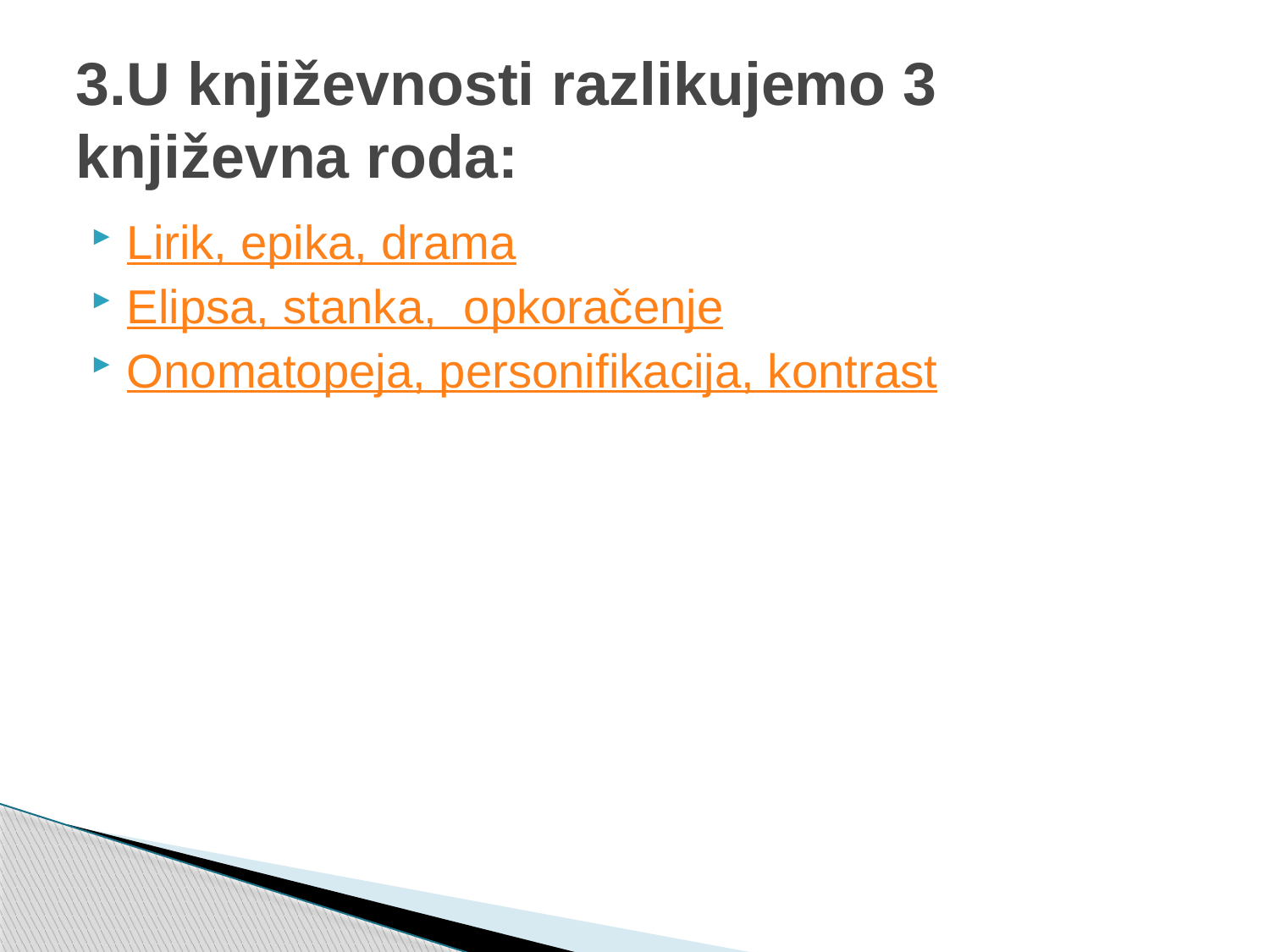

# 3.U književnosti razlikujemo 3 književna roda:
Lirik, epika, drama
Elipsa, stanka,  opkoračenje
Onomatopeja, personifikacija, kontrast